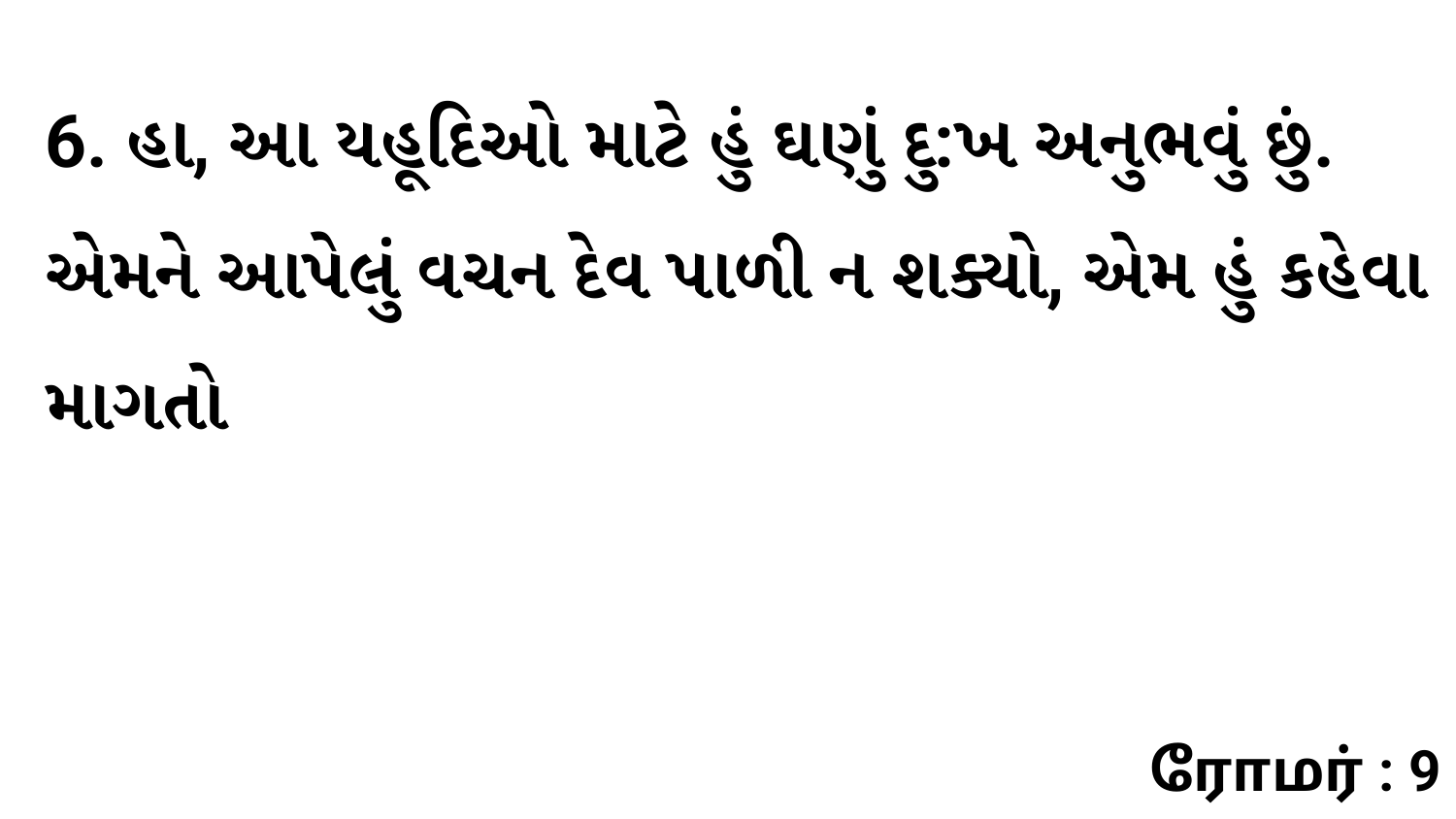

6. હા, આ યહૂદિઓ માટે હું ઘણું દુ:ખ અનુભવું છું. એમને આપેલું વચન દેવ પાળી ન શક્યો, એમ હું કહેવા માગતો
ரோமர் : 9